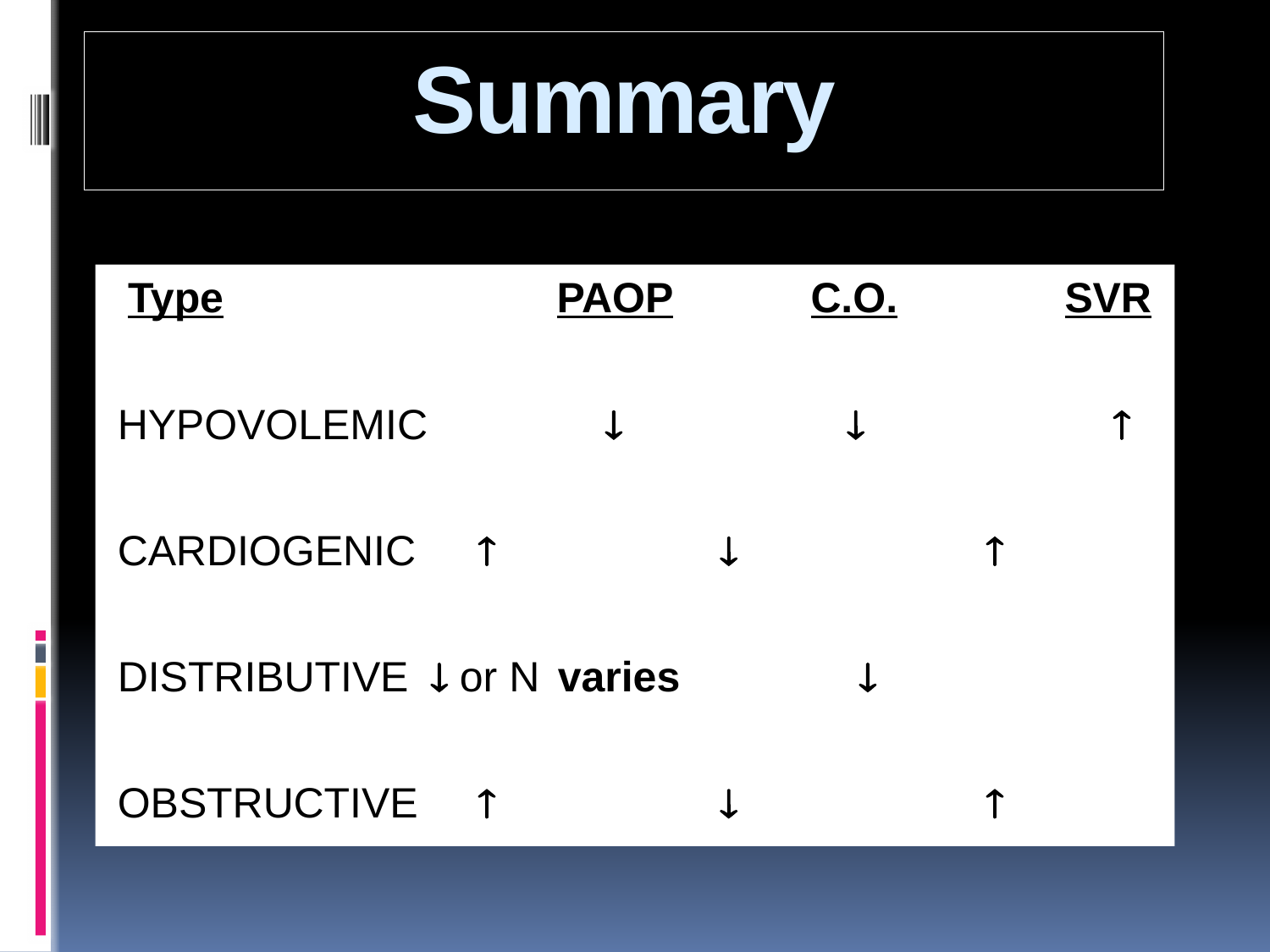

# Summary
Type			PAOP		C.O.		SVR

HYPOVOLEMIC	     ↓		    ↓		     ↑

CARDIOGENIC	     ↑		    ↓		     ↑

DISTRIBUTIVE	 ↓ or N	 varies	     ↓

OBSTRUCTIVE	     ↑		    ↓		     ↑